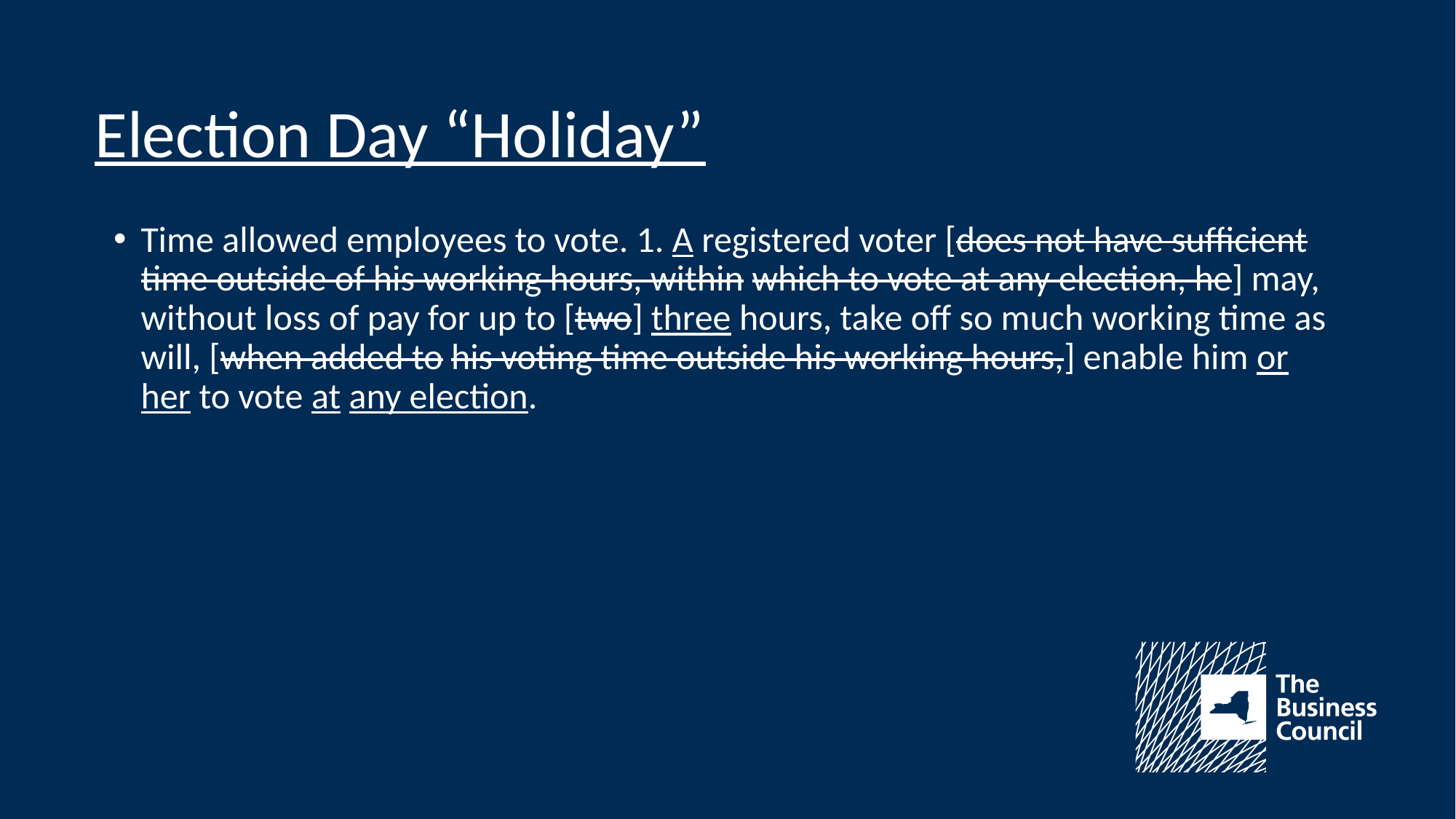

Election Day “Holiday”
Time allowed employees to vote. 1. A registered voter [does not have sufficient time outside of his working hours, within which to vote at any election, he] may, without loss of pay for up to [two] three hours, take off so much working time as will, [when added to his voting time outside his working hours,] enable him or her to vote at any election.